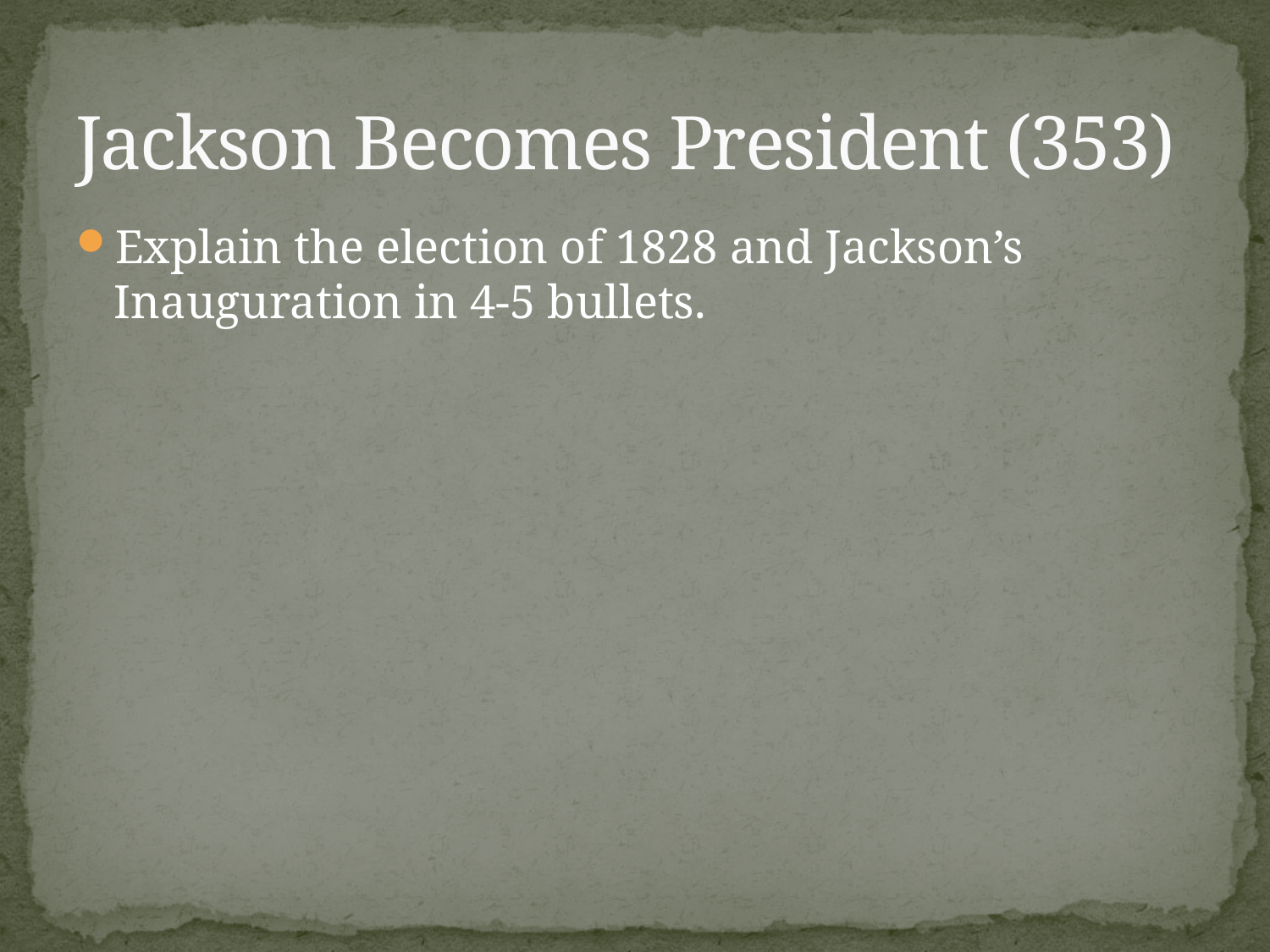

# Jackson Becomes President (353)
Explain the election of 1828 and Jackson’s Inauguration in 4-5 bullets.